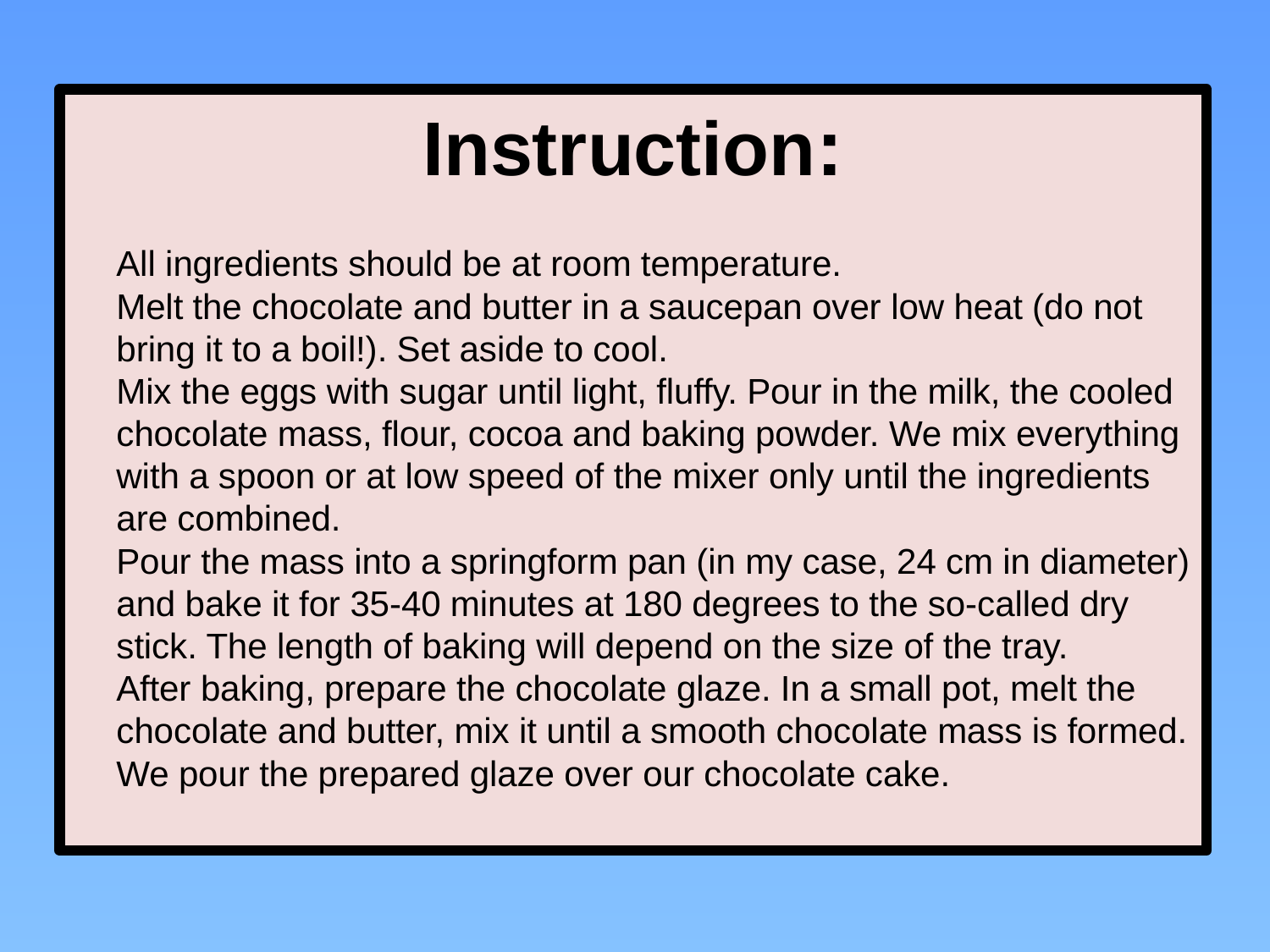

Instruction:
All ingredients should be at room temperature.
Melt the chocolate and butter in a saucepan over low heat (do not bring it to a boil!). Set aside to cool.
Mix the eggs with sugar until light, fluffy. Pour in the milk, the cooled chocolate mass, flour, cocoa and baking powder. We mix everything with a spoon or at low speed of the mixer only until the ingredients are combined.
Pour the mass into a springform pan (in my case, 24 cm in diameter) and bake it for 35-40 minutes at 180 degrees to the so-called dry stick. The length of baking will depend on the size of the tray.
After baking, prepare the chocolate glaze. In a small pot, melt the chocolate and butter, mix it until a smooth chocolate mass is formed. We pour the prepared glaze over our chocolate cake.